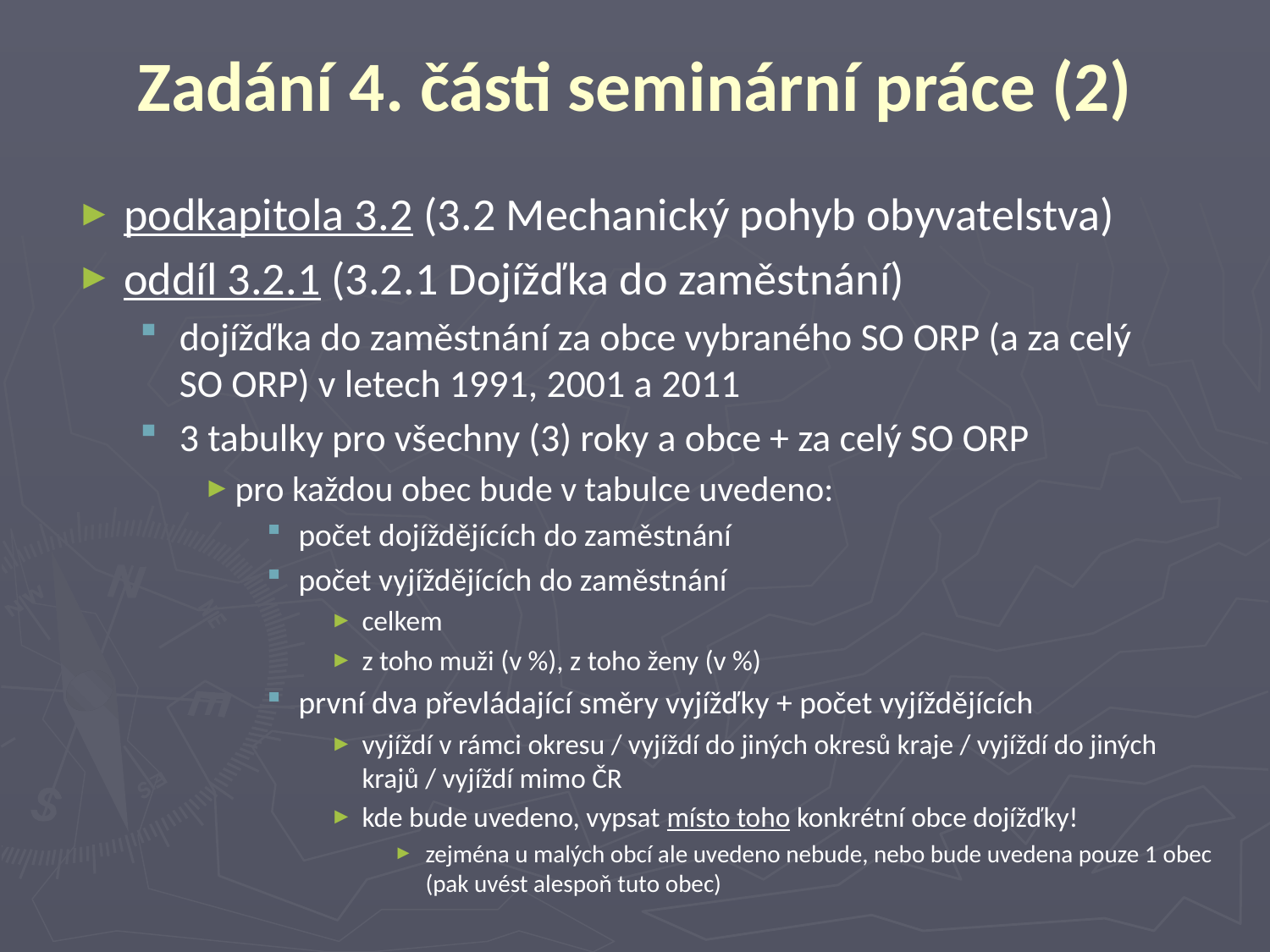

# Zadání 4. části seminární práce (2)
podkapitola 3.2 (3.2 Mechanický pohyb obyvatelstva)
oddíl 3.2.1 (3.2.1 Dojížďka do zaměstnání)
dojížďka do zaměstnání za obce vybraného SO ORP (a za celý SO ORP) v letech 1991, 2001 a 2011
3 tabulky pro všechny (3) roky a obce + za celý SO ORP
pro každou obec bude v tabulce uvedeno:
počet dojíždějících do zaměstnání
počet vyjíždějících do zaměstnání
celkem
z toho muži (v %), z toho ženy (v %)
první dva převládající směry vyjížďky + počet vyjíždějících
vyjíždí v rámci okresu / vyjíždí do jiných okresů kraje / vyjíždí do jiných krajů / vyjíždí mimo ČR
kde bude uvedeno, vypsat místo toho konkrétní obce dojížďky!
zejména u malých obcí ale uvedeno nebude, nebo bude uvedena pouze 1 obec (pak uvést alespoň tuto obec)